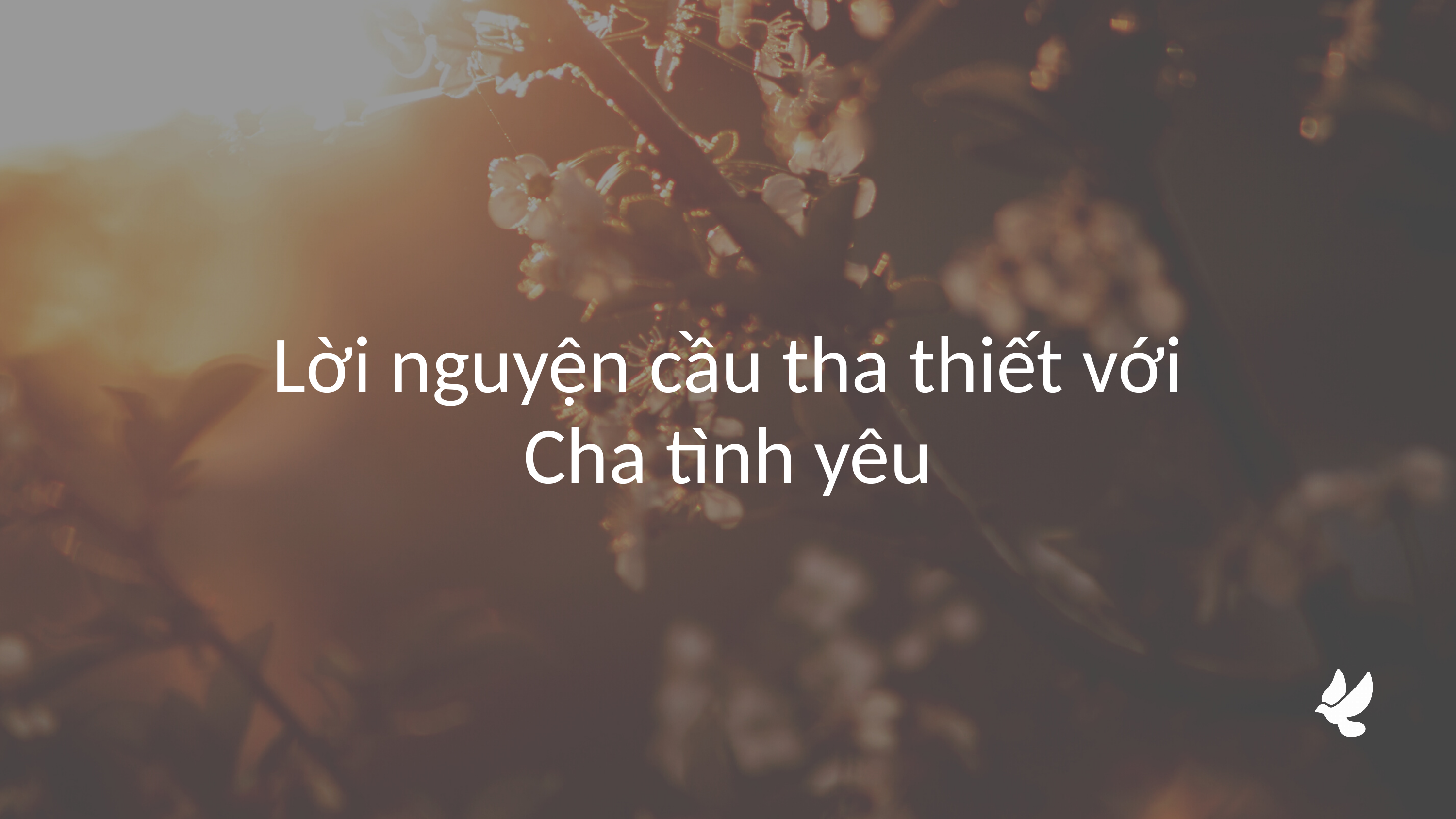

Lời nguyện cầu tha thiết với Cha tình yêu